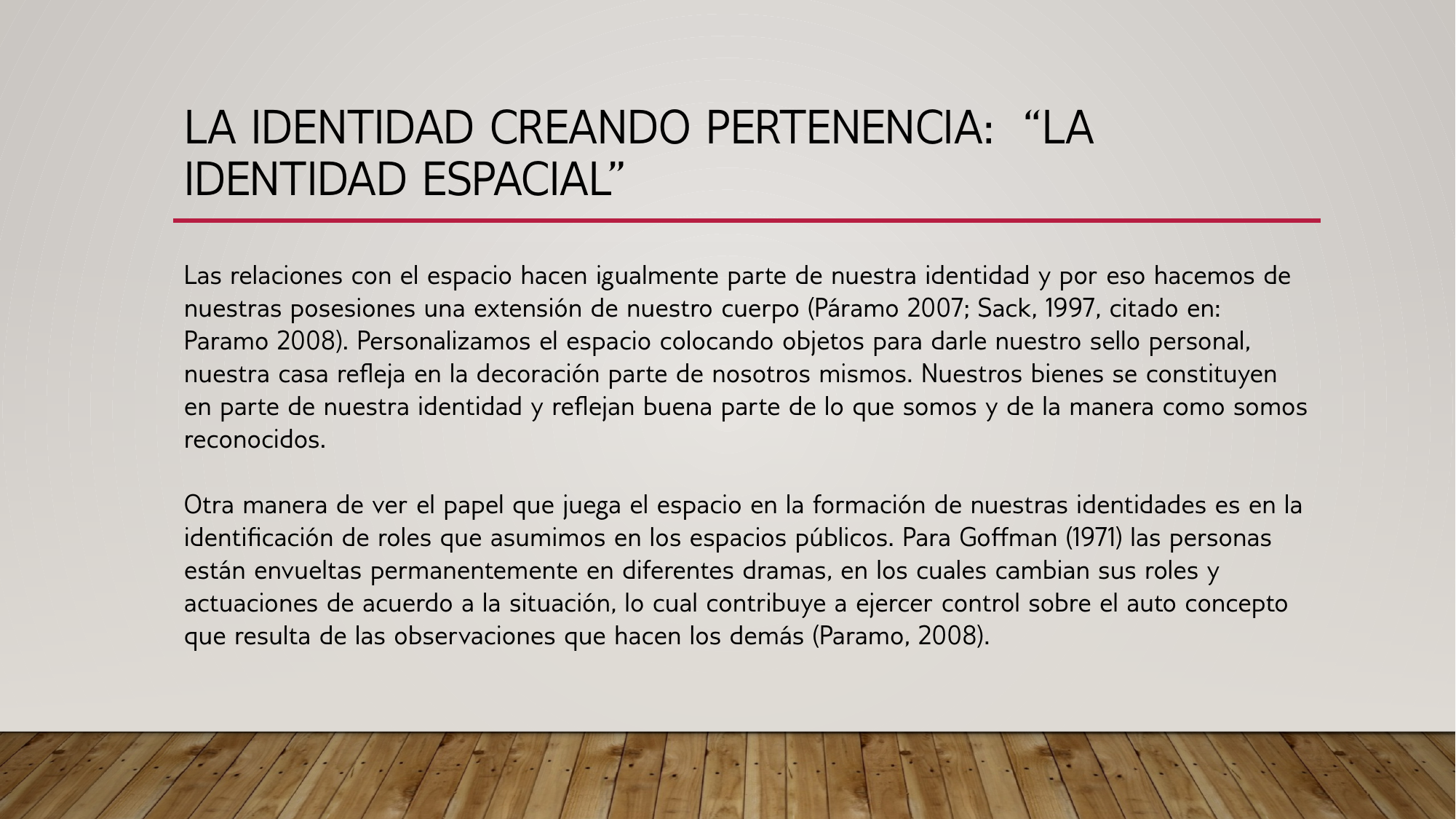

# La identidad creando pertenencia:  “La identidad espacial”
Las relaciones con el espacio hacen igualmente parte de nuestra identidad y por eso hacemos de nuestras posesiones una extensión de nuestro cuerpo (Páramo 2007; Sack, 1997, citado en: Paramo 2008). Personalizamos el espacio colocando objetos para darle nuestro sello personal, nuestra casa refleja en la decoración parte de nosotros mismos. Nuestros bienes se constituyen en parte de nuestra identidad y reflejan buena parte de lo que somos y de la manera como somos reconocidos.

Otra manera de ver el papel que juega el espacio en la formación de nuestras identidades es en la identificación de roles que asumimos en los espacios públicos. Para Goffman (1971) las personas están envueltas permanentemente en diferentes dramas, en los cuales cambian sus roles y actuaciones de acuerdo a la situación, lo cual contribuye a ejercer control sobre el auto concepto que resulta de las observaciones que hacen los demás (Paramo, 2008).